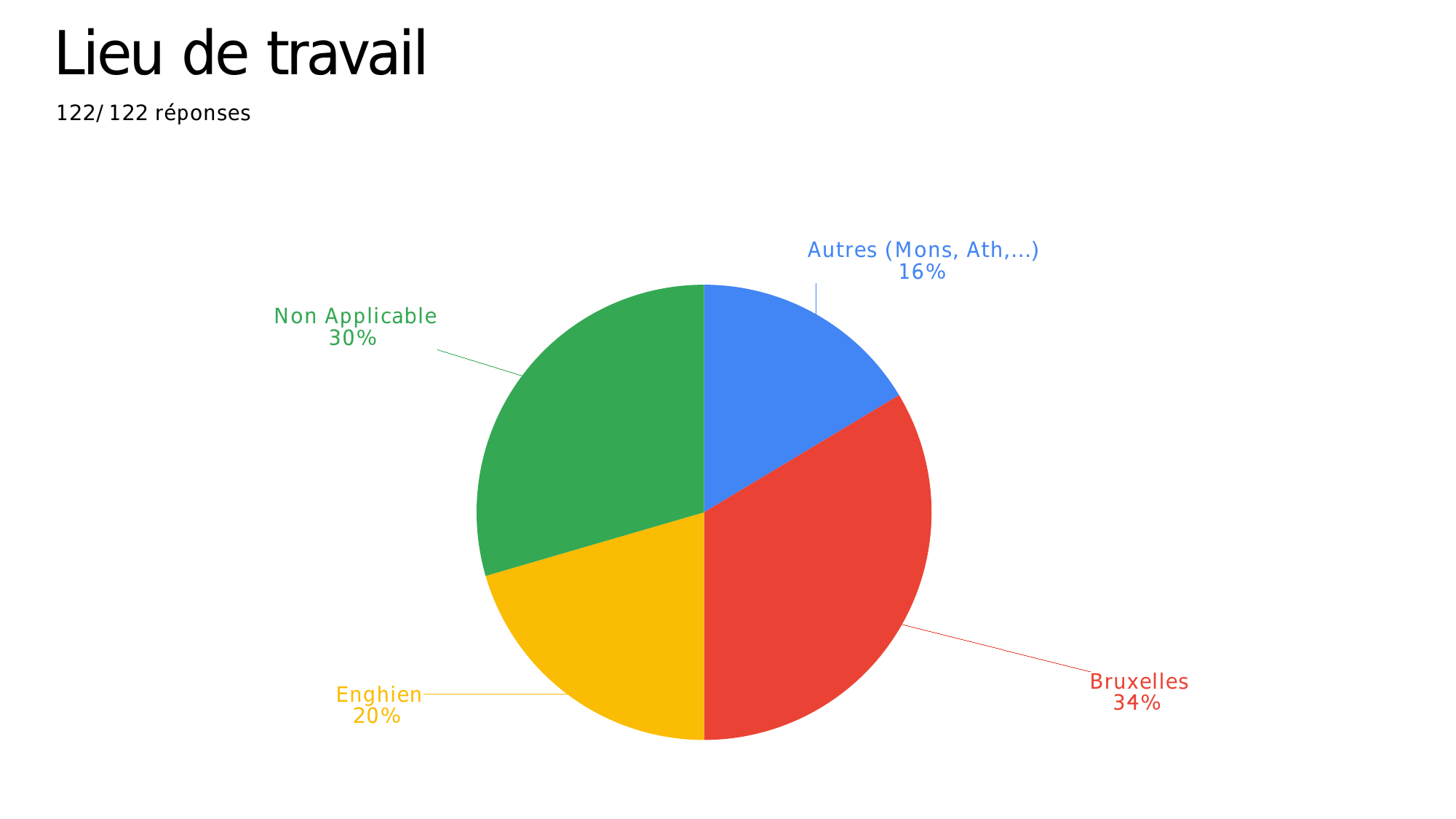

# Lieu de travail
122/122 réponses

### Chart

| Category | Total |
|---|---|
| Autres (Mons, Ath,...) | 20.0 |
| Bruxelles | 41.0 |
| Enghien | 25.0 |
| Non Applicable | 36.0 |